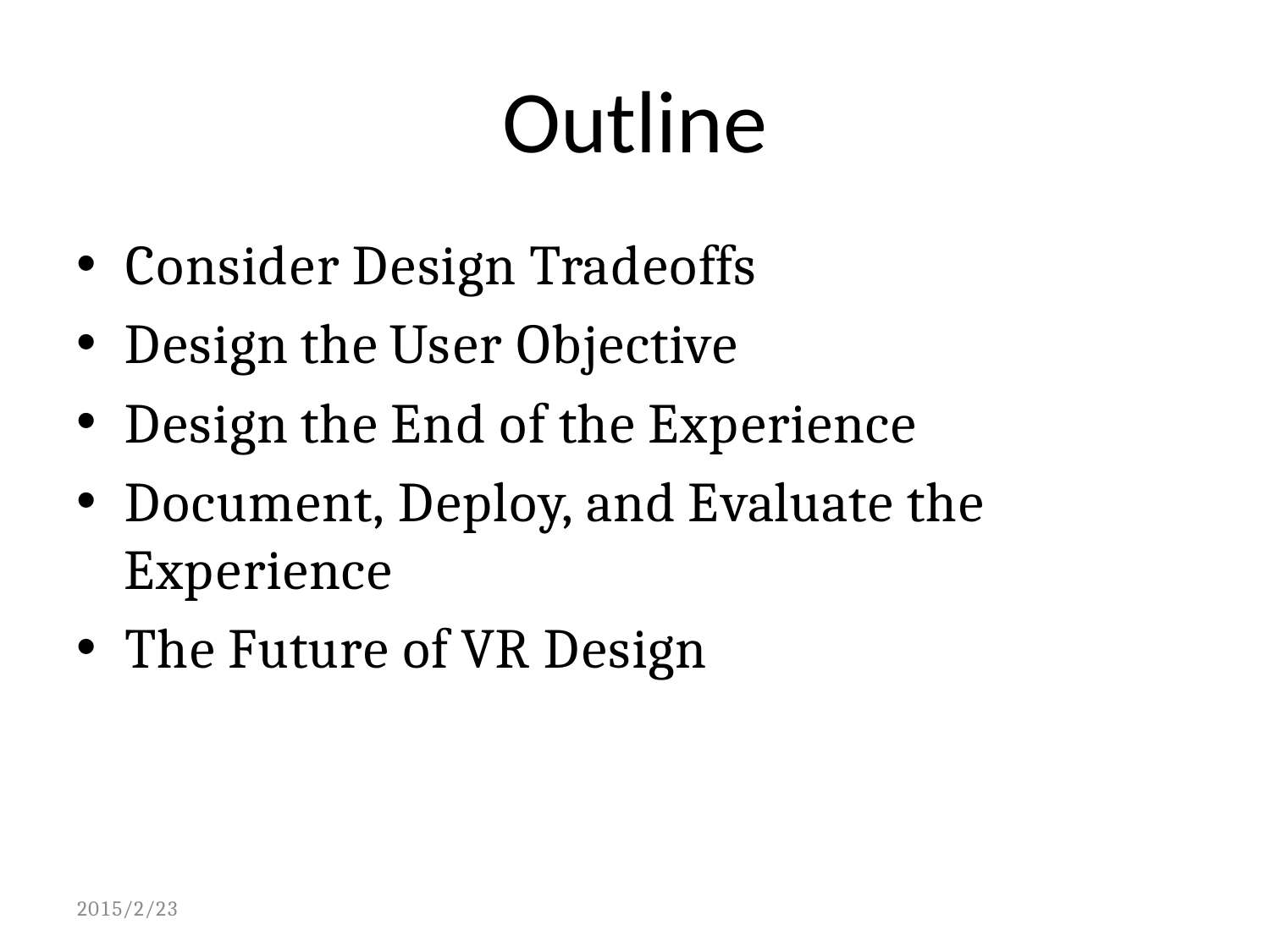

# Outline
Consider Design Tradeoffs
Design the User Objective
Design the End of the Experience
Document, Deploy, and Evaluate the Experience
The Future of VR Design
2015/2/23